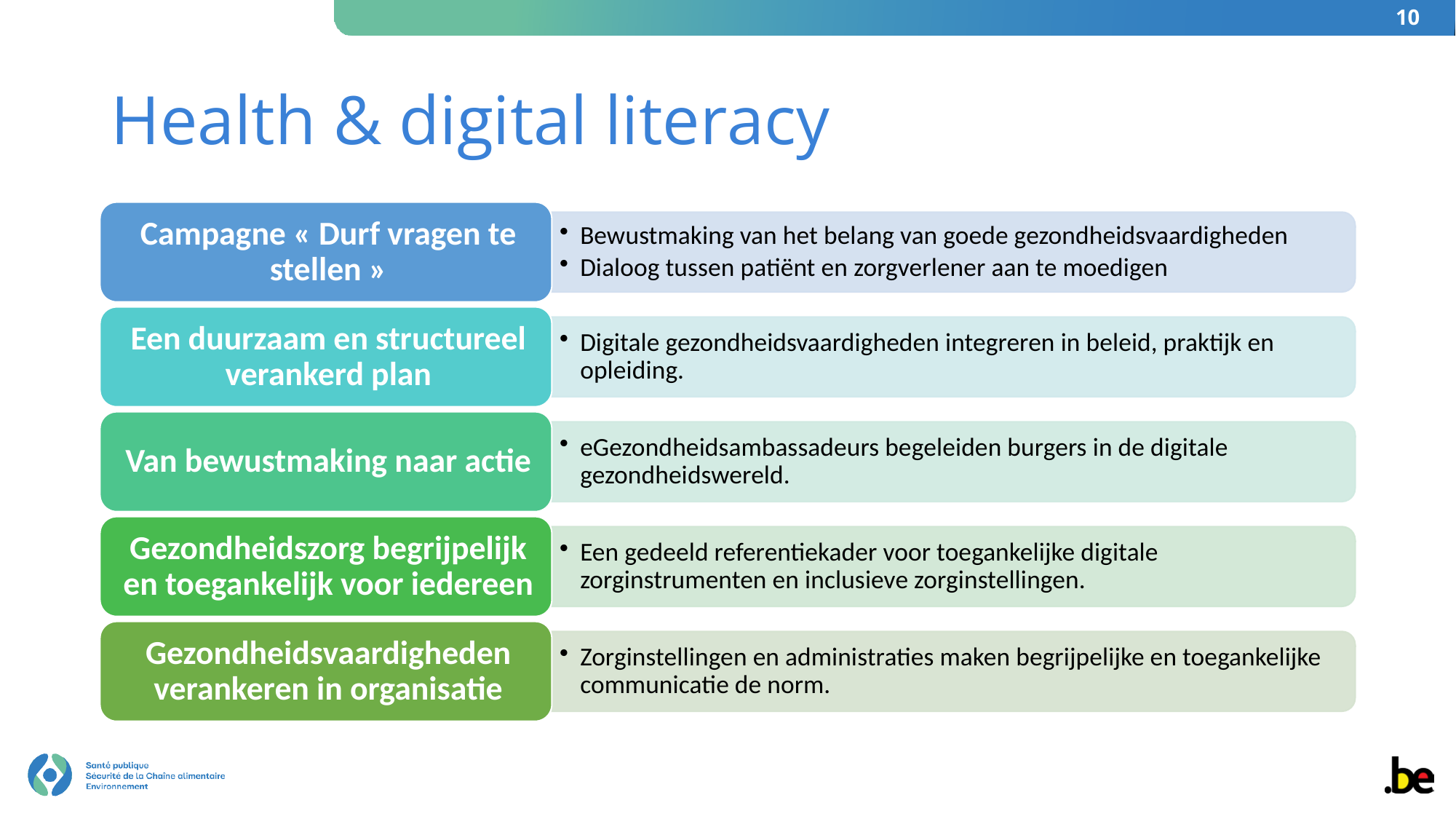

10
# Health & digital literacy
Bewustmaking van het belang van goede gezondheidsvaardigheden
Dialoog tussen patiënt en zorgverlener aan te moedigen
Campagne « Durf vragen te stellen »
Digitale gezondheidsvaardigheden integreren in beleid, praktijk en opleiding.
Een duurzaam en structureel verankerd plan
eGezondheidsambassadeurs begeleiden burgers in de digitale gezondheidswereld.
Van bewustmaking naar actie
Een gedeeld referentiekader voor toegankelijke digitale zorginstrumenten en inclusieve zorginstellingen.
Gezondheidszorg begrijpelijk en toegankelijk voor iedereen
Zorginstellingen en administraties maken begrijpelijke en toegankelijke communicatie de norm.
Gezondheidsvaardigheden verankeren in organisatie